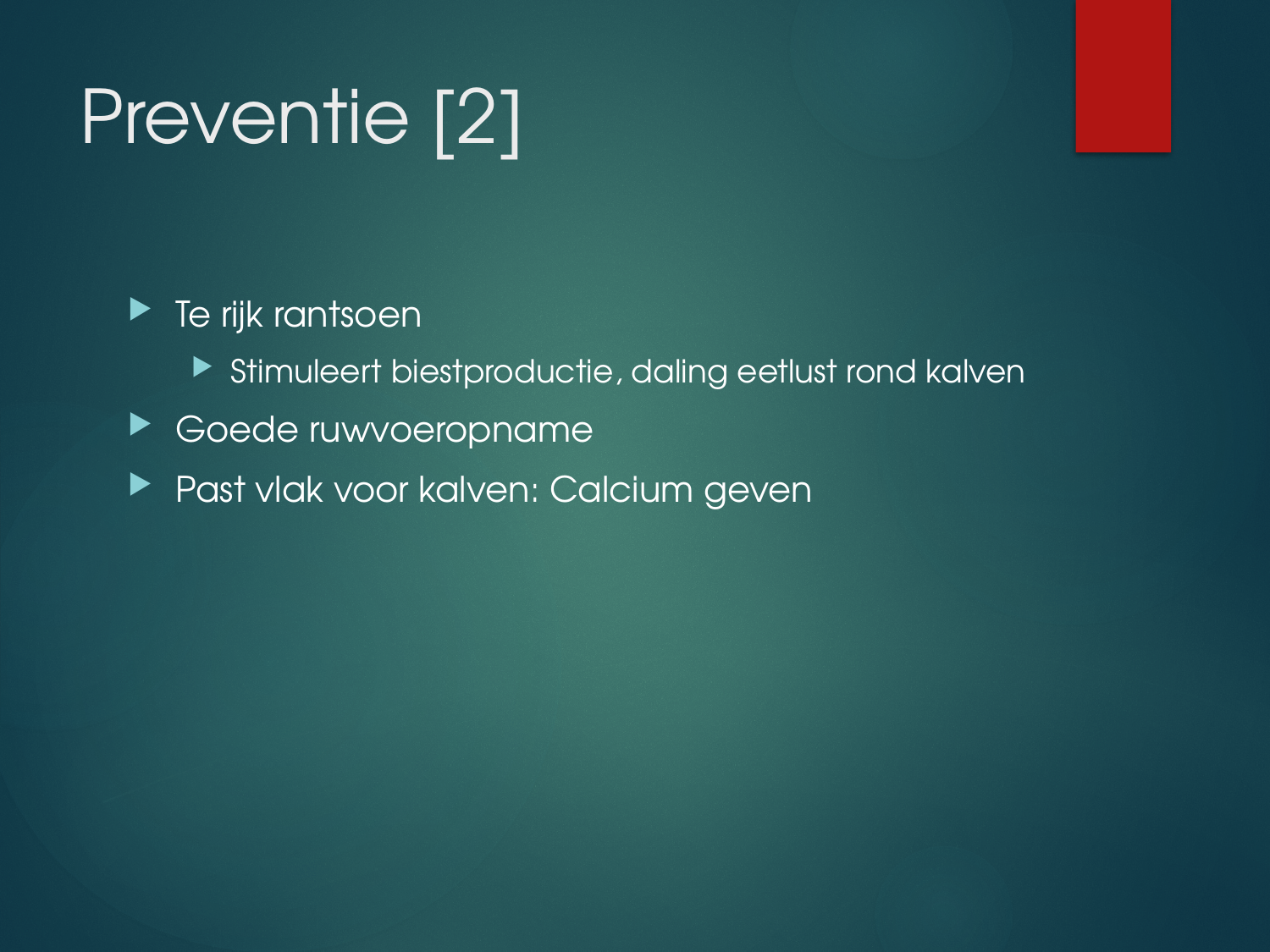

# Preventie [2]
Te rijk rantsoen
Stimuleert biestproductie, daling eetlust rond kalven
Goede ruwvoeropname
Past vlak voor kalven: Calcium geven